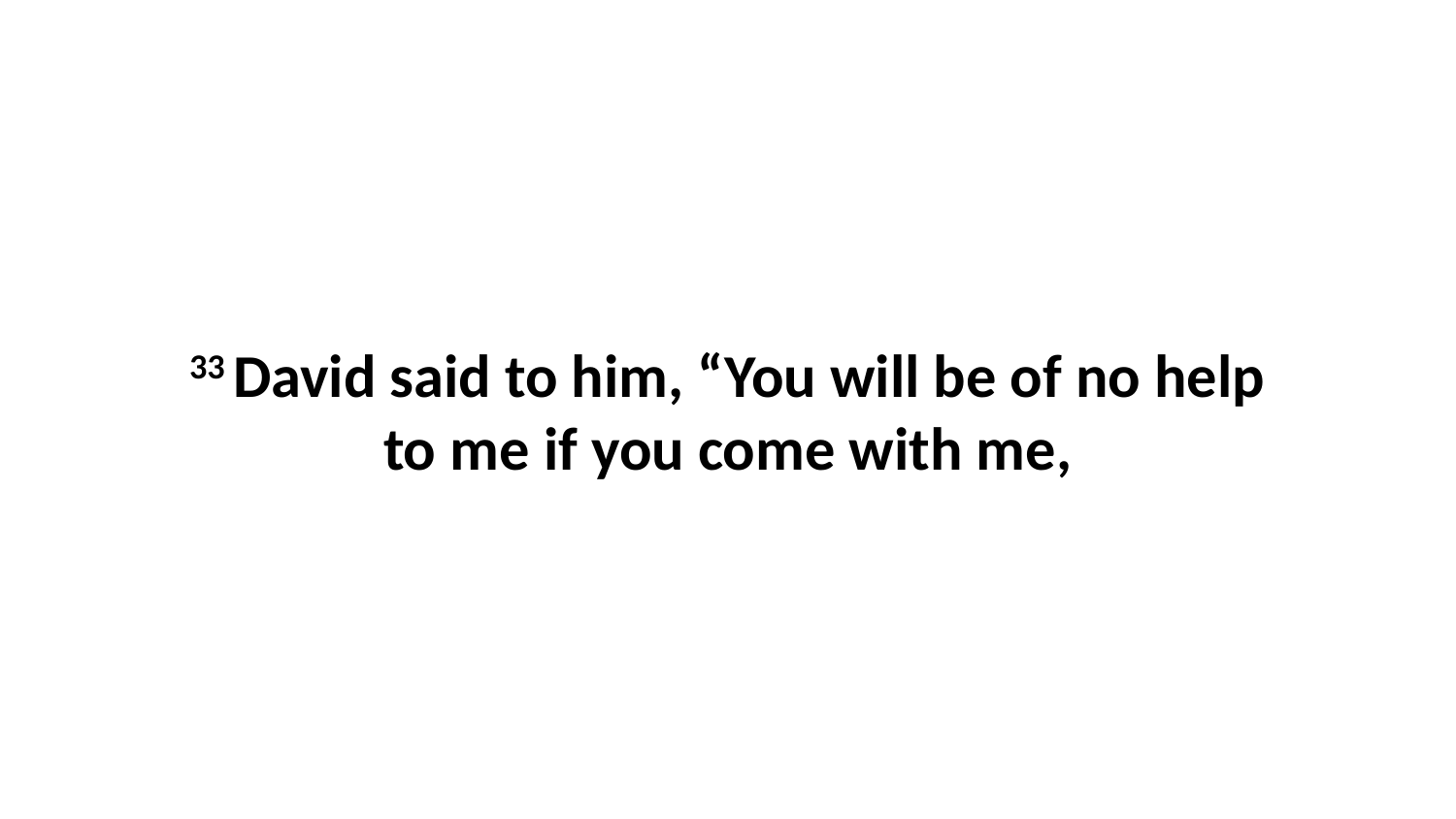

33 David said to him, “You will be of no help to me if you come with me,